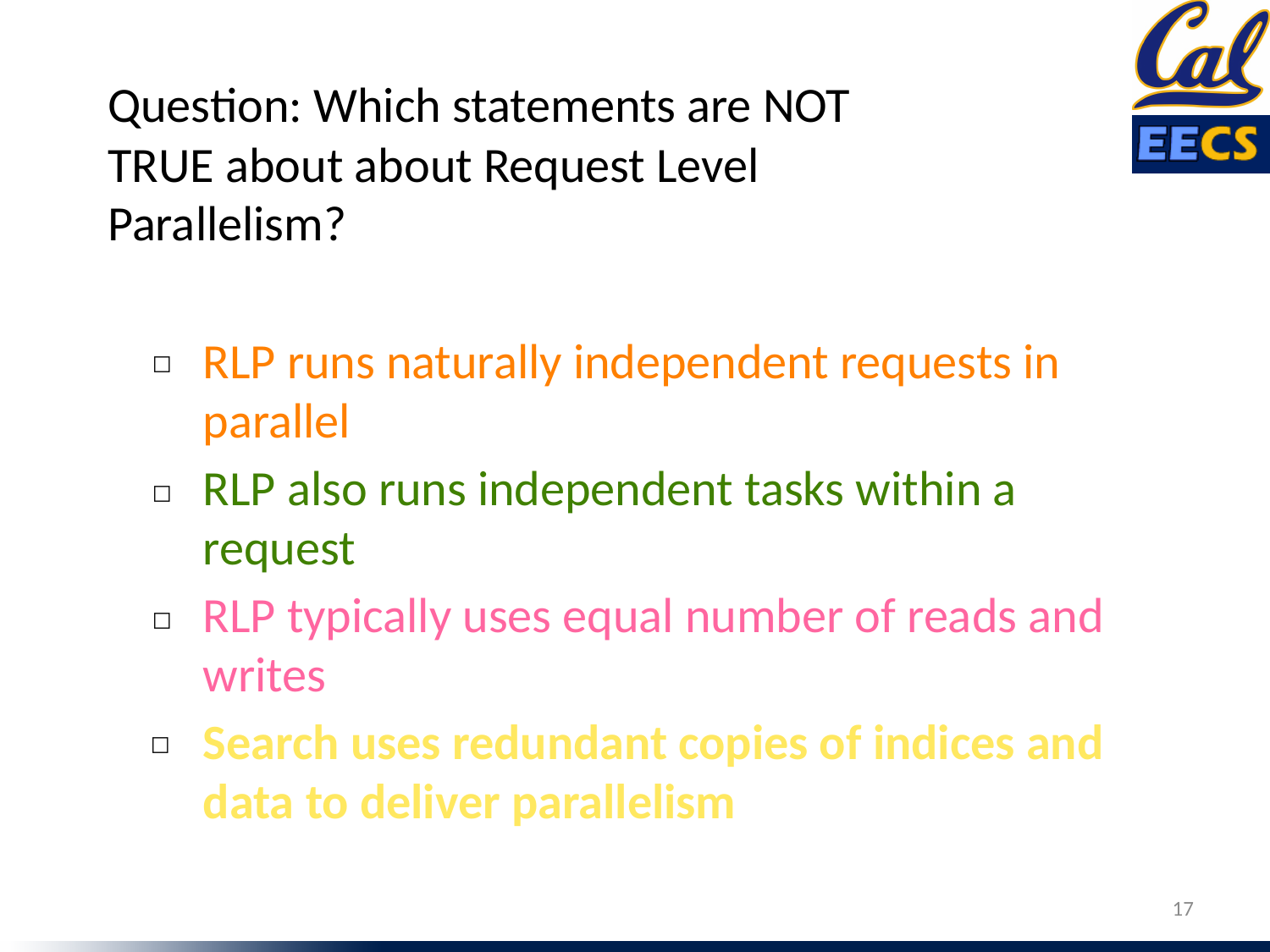

Question: Which statements are NOT TRUE about about Request Level Parallelism?
RLP runs naturally independent requests in parallel
☐
RLP also runs independent tasks within a request
☐
RLP typically uses equal number of reads and writes
☐
Search uses redundant copies of indices and data to deliver parallelism
☐
17